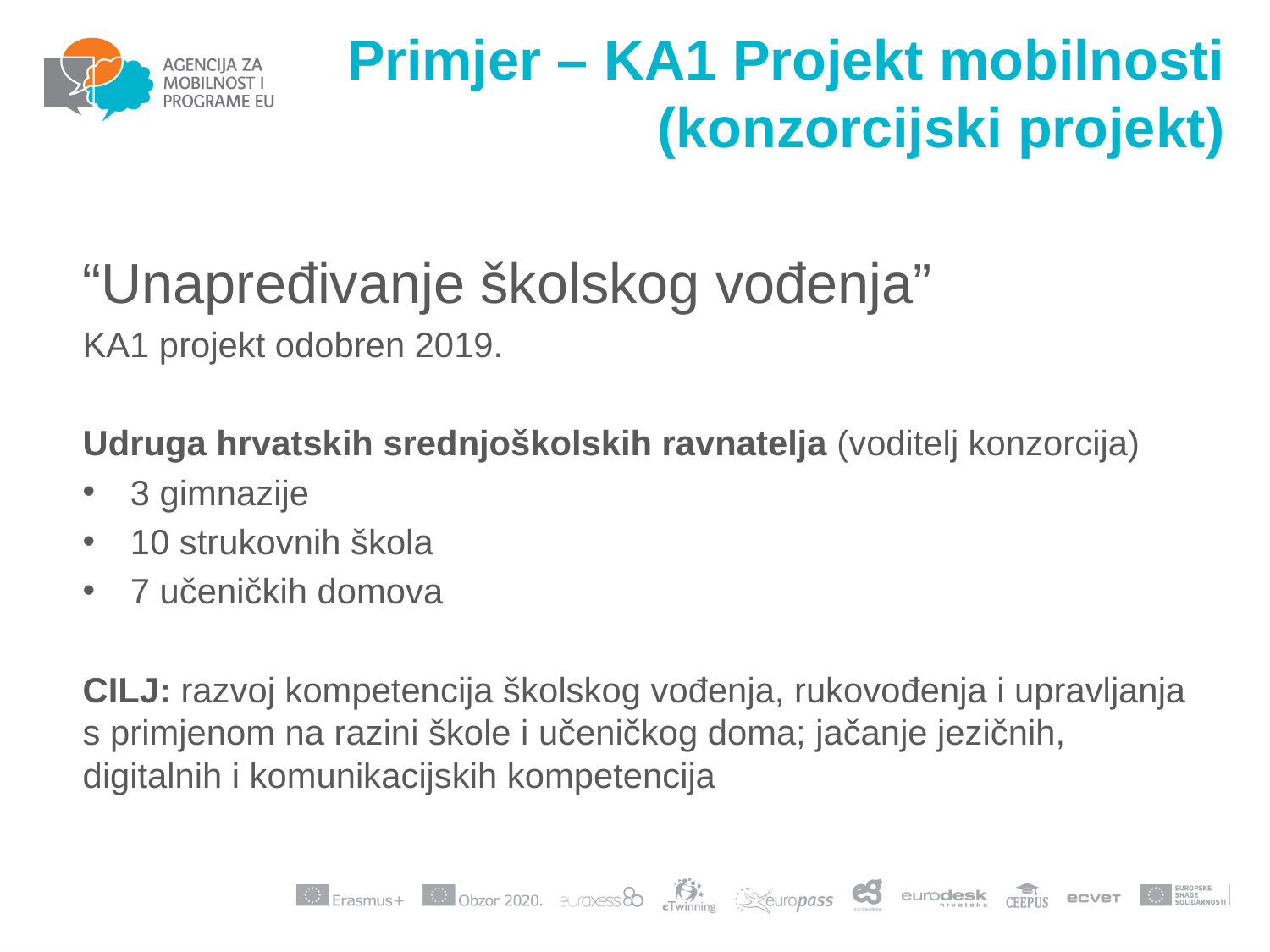

# Primjer – KA1 Projekt mobilnosti (konzorcijski projekt)
“Unapređivanje školskog vođenja”
KA1 projekt odobren 2019.

Udruga hrvatskih srednjoškolskih ravnatelja (voditelj konzorcija)
3 gimnazije
10 strukovnih škola
7 učeničkih domova

CILJ: razvoj kompetencija školskog vođenja, rukovođenja i upravljanja s primjenom na razini škole i učeničkog doma; jačanje jezičnih, digitalnih i komunikacijskih kompetencija